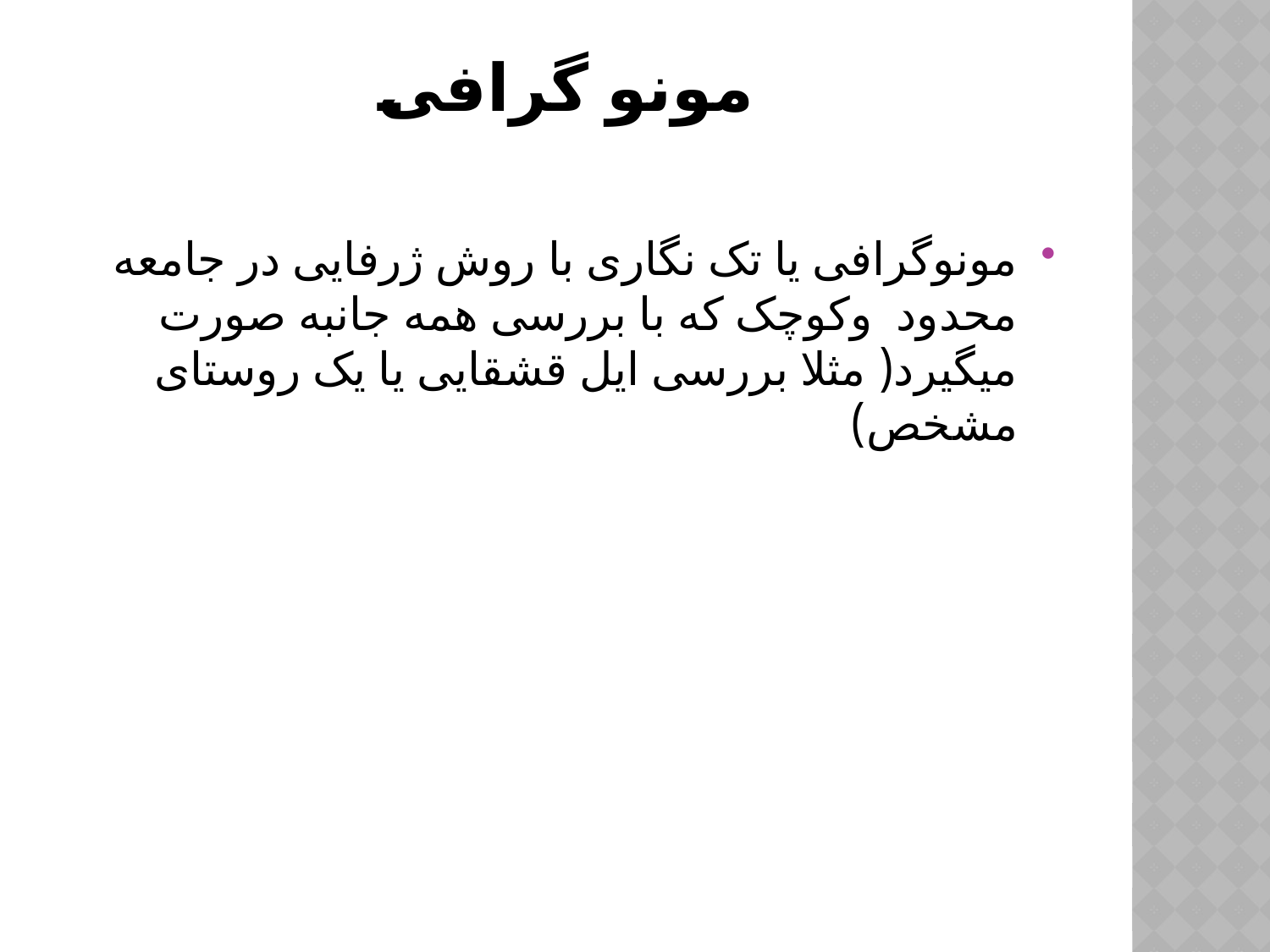

# مونو گرافی
مونوگرافی یا تک نگاری با روش ژرفایی در جامعه محدود  وکوچک که با بررسی همه جانبه صورت میگیرد( مثلا بررسی ایل قشقایی یا یک روستای مشخص)